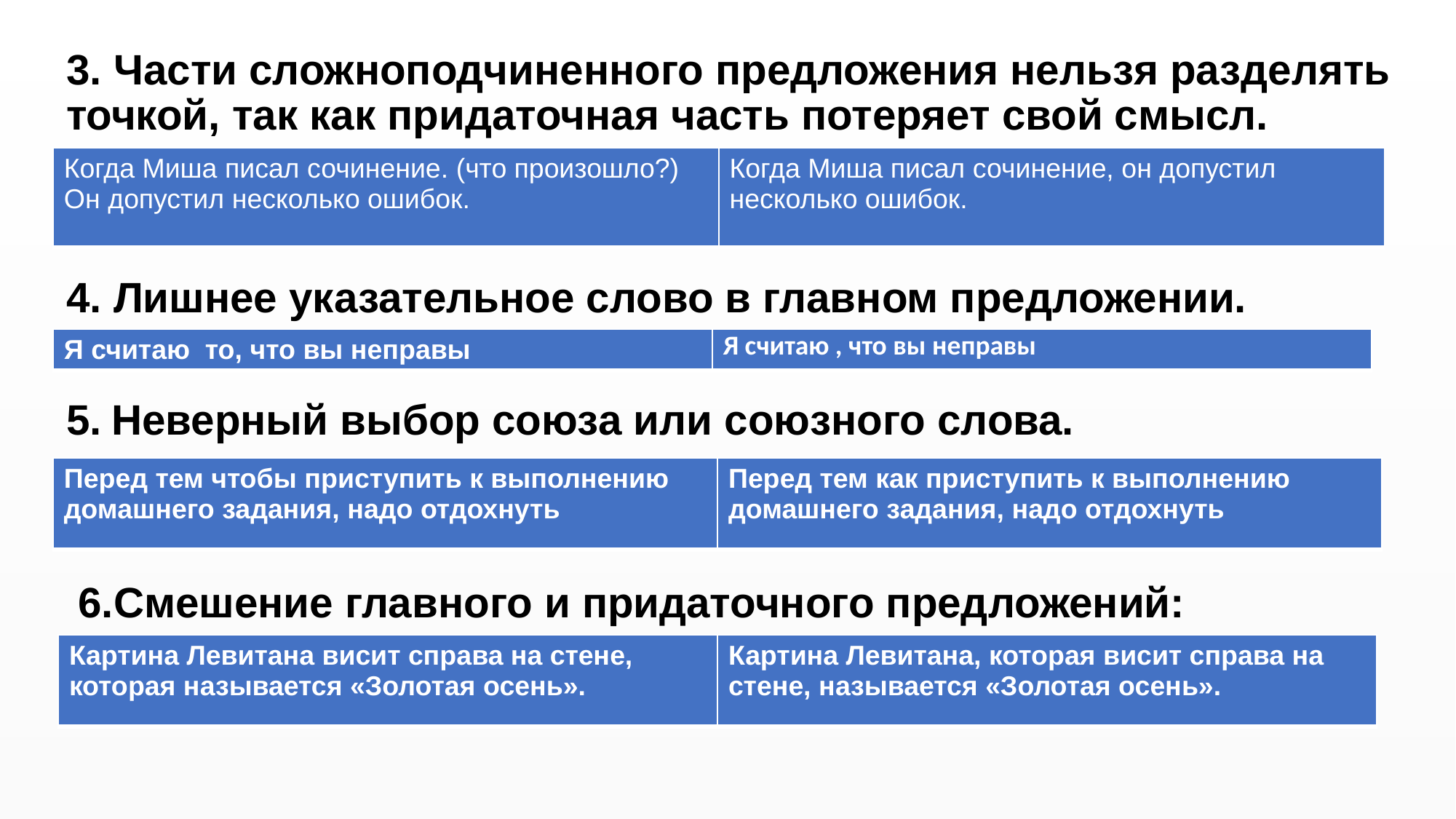

3. Части сложноподчиненного предложения нельзя разделять точкой, так как придаточная часть потеряет свой смысл.

4. Лишнее указательное слово в главном предложении.

5. Неверный выбор союза или союзного слова.

 6.Смешение главного и придаточного предложений:

| Когда Миша писал сочинение. (что произошло?) Он допустил несколько ошибок. | Когда Миша писал сочинение, он допустил несколько ошибок. |
| --- | --- |
| Я считаю то, что вы неправы | Я считаю , что вы неправы |
| --- | --- |
| Перед тем чтобы приступить к выполнению домашнего задания, надо отдохнуть | Перед тем как приступить к выполнению домашнего задания, надо отдохнуть |
| --- | --- |
| Картина Левитана висит справа на стене, которая называется «Золотая осень». | Картина Левитана, которая висит справа на стене, называется «Золотая осень». |
| --- | --- |